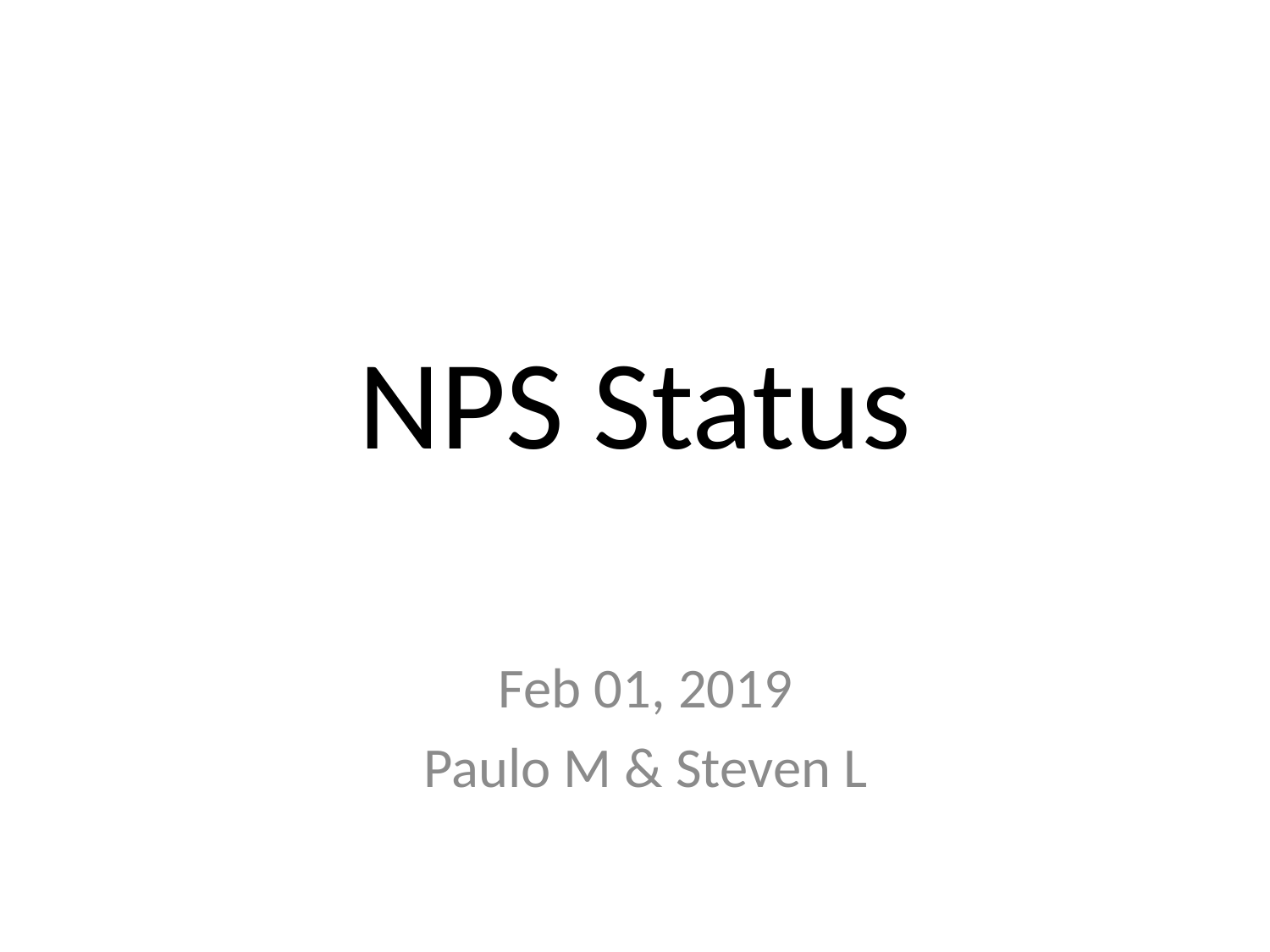

# NPS Status
Feb 01, 2019
Paulo M & Steven L